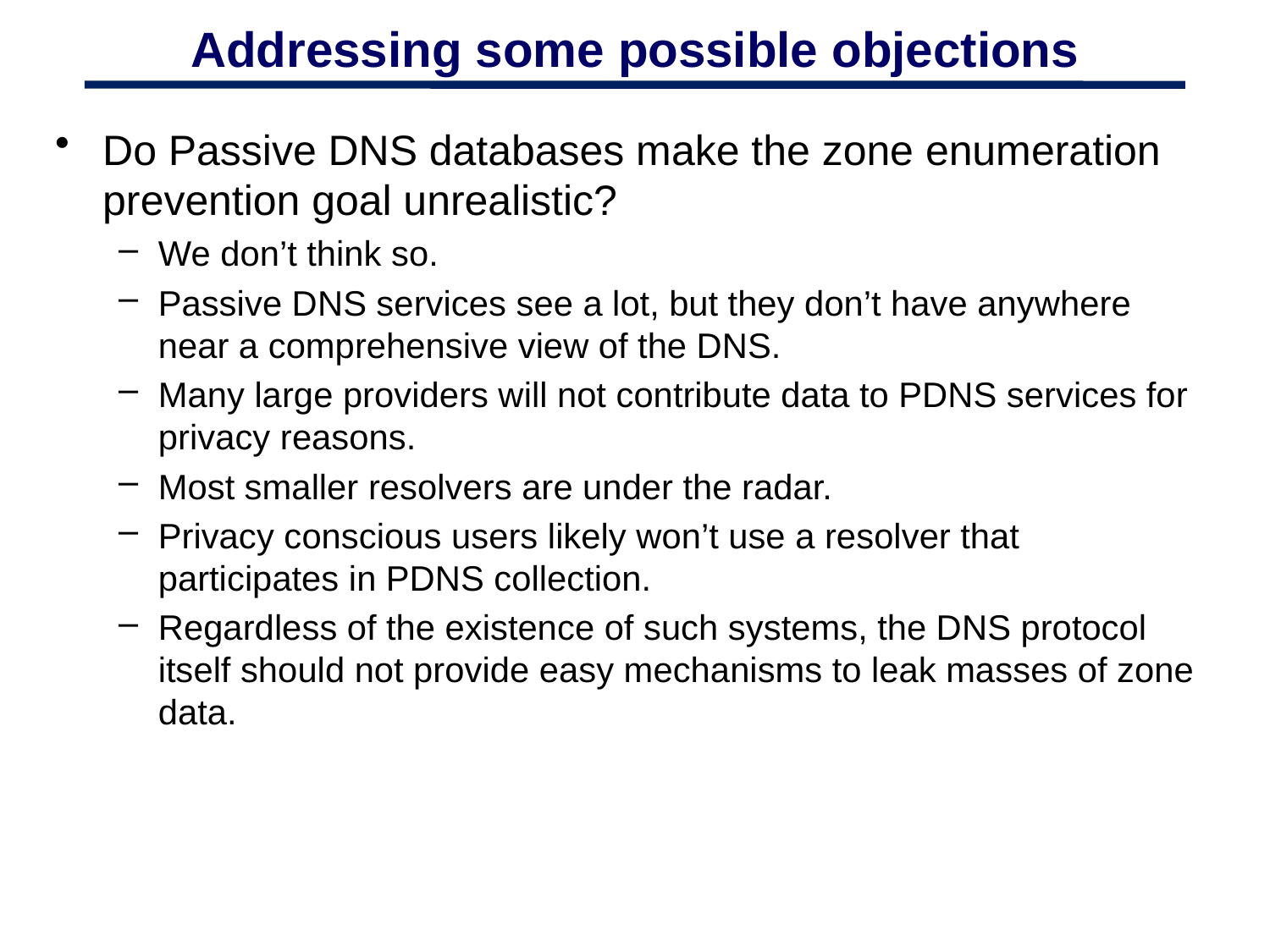

# Addressing some possible objections
Do Passive DNS databases make the zone enumeration prevention goal unrealistic?
We don’t think so.
Passive DNS services see a lot, but they don’t have anywhere near a comprehensive view of the DNS.
Many large providers will not contribute data to PDNS services for privacy reasons.
Most smaller resolvers are under the radar.
Privacy conscious users likely won’t use a resolver that participates in PDNS collection.
Regardless of the existence of such systems, the DNS protocol itself should not provide easy mechanisms to leak masses of zone data.